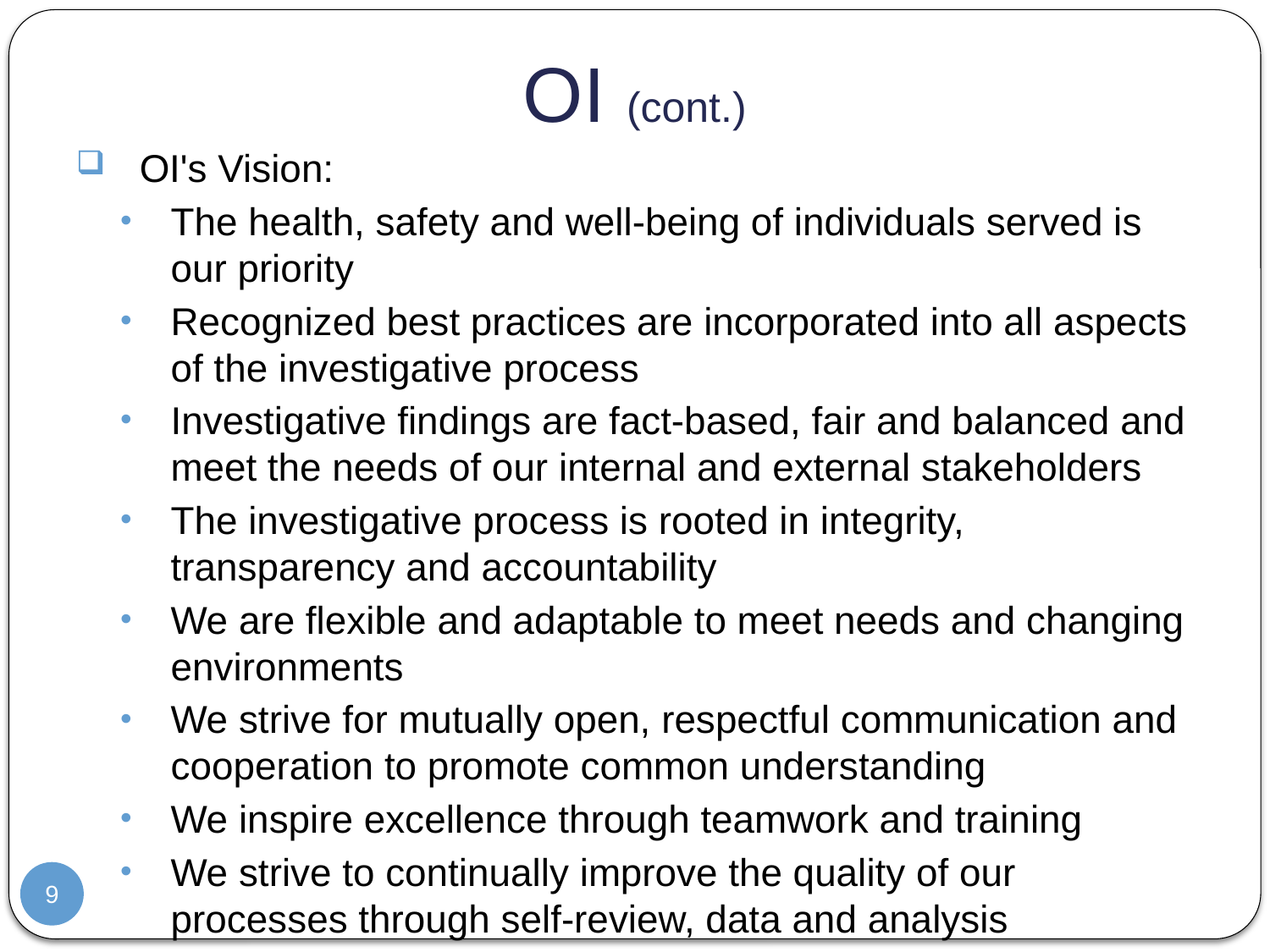

# OI (cont.)
OI's Vision:
The health, safety and well-being of individuals served is our priority
Recognized best practices are incorporated into all aspects of the investigative process
Investigative findings are fact-based, fair and balanced and meet the needs of our internal and external stakeholders
The investigative process is rooted in integrity, transparency and accountability
We are flexible and adaptable to meet needs and changing environments
We strive for mutually open, respectful communication and cooperation to promote common understanding
We inspire excellence through teamwork and training
We strive to continually improve the quality of our processes through self-review, data and analysis
In CY2019, OI was assigned 632 investigations
9